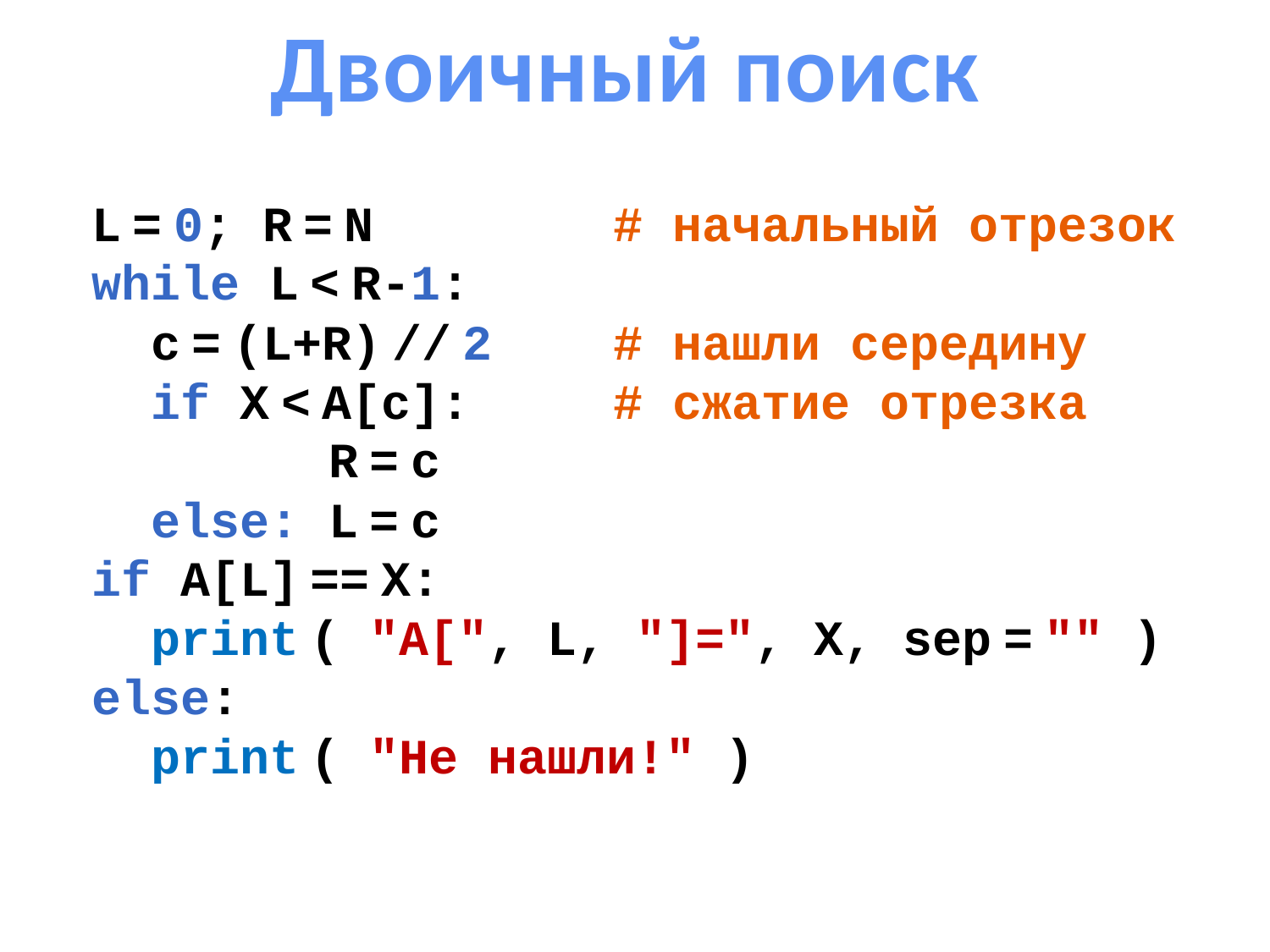

Двоичный поиск
L = 0; R = N     	# начальный отрезок
while L < R-1:
  c = (L+R) // 2 	# нашли середину
  if X < A[c]:  	# сжатие отрезка
        R = c
  else: L = c
if A[L] == X:
  print ( "A[", L, "]=", X, sep = "" )
else:
  print ( "Не нашли!" )